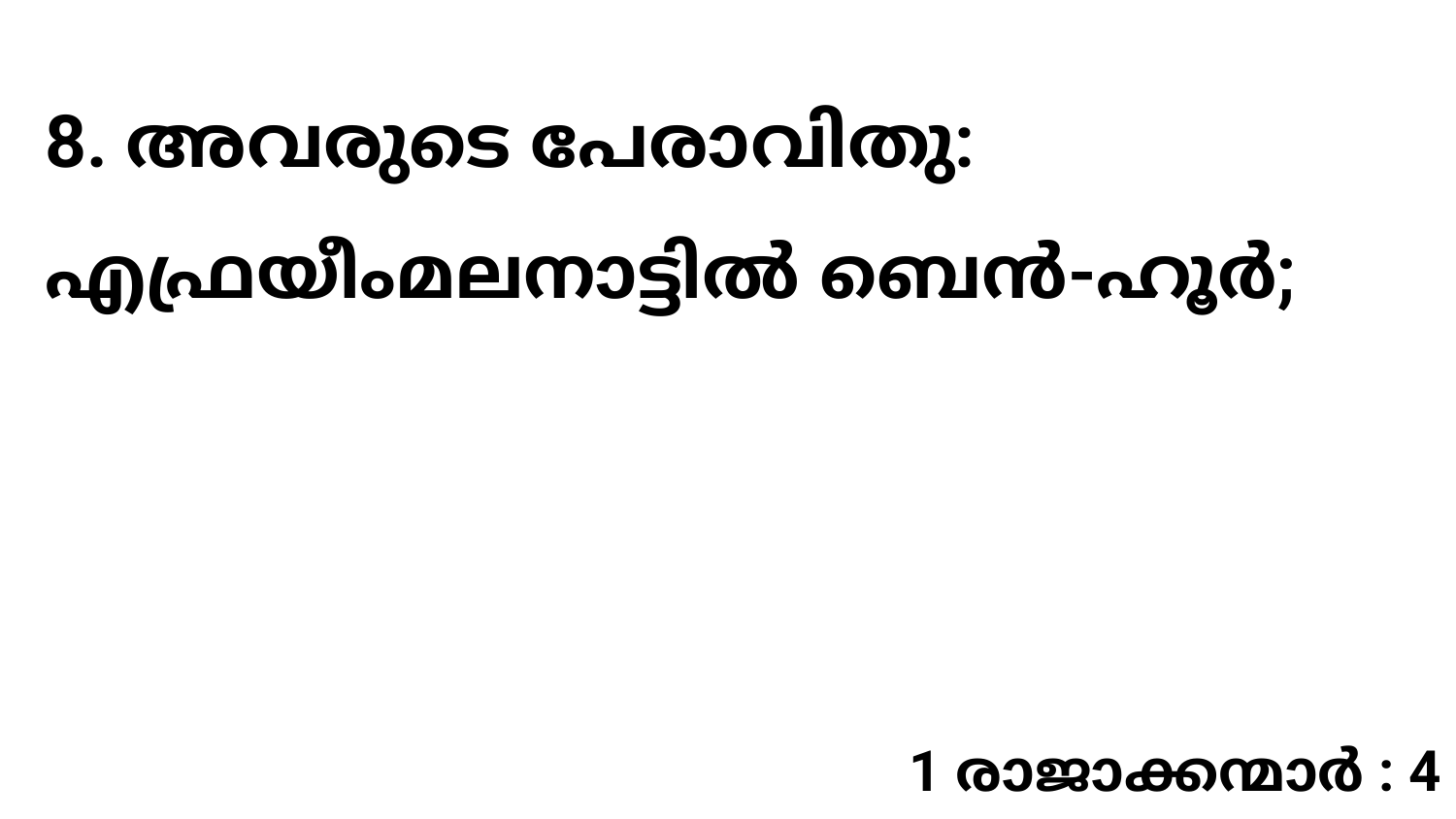

8. അവരുടെ പേരാവിതു: എഫ്രയീംമലനാട്ടിൽ ബെൻ-ഹൂർ;
1 രാജാക്കന്മാർ : 4